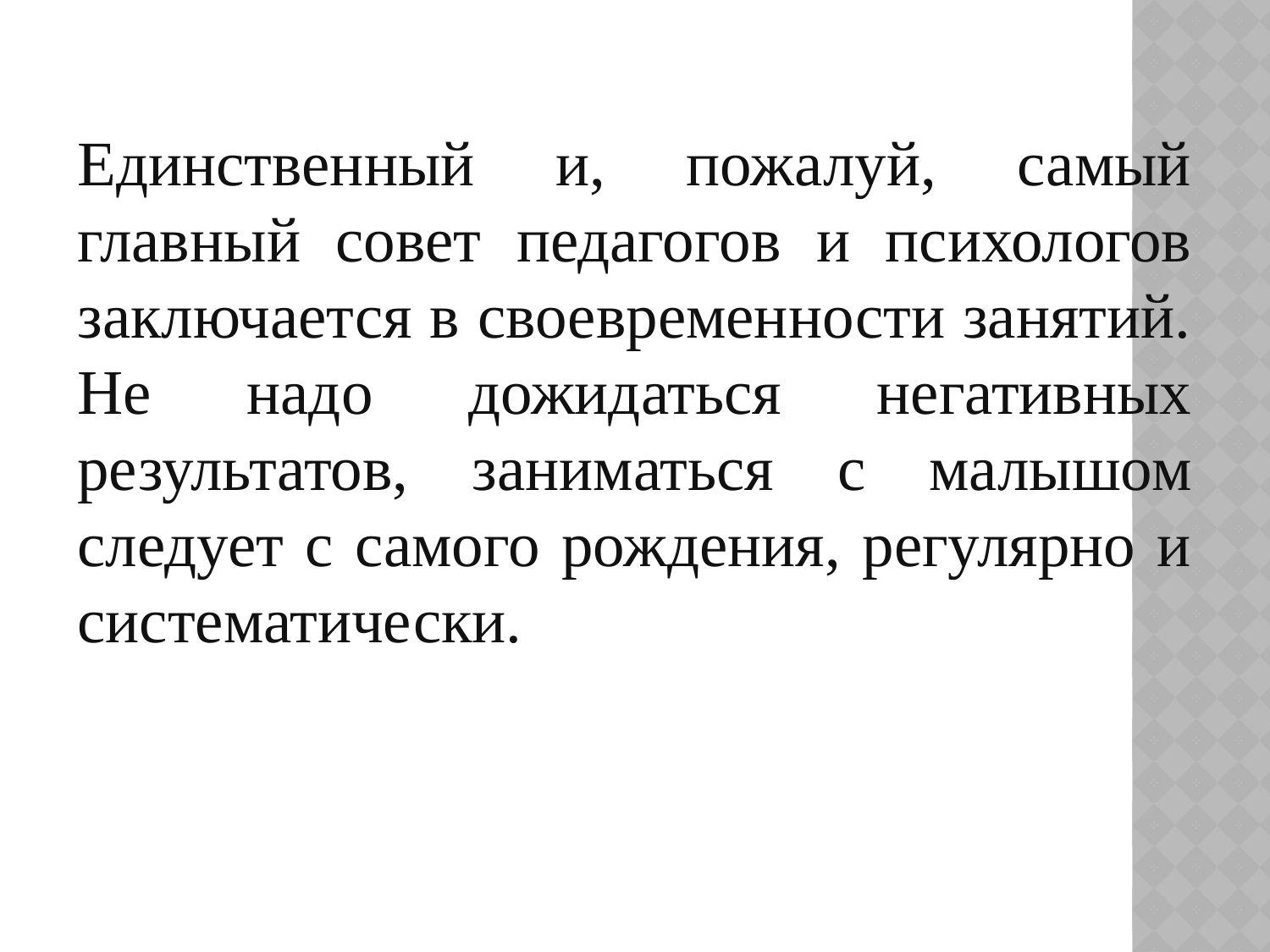

Единственный и, пожалуй, самый главный совет педагогов и психологов заключается в своевременности занятий. Не надо дожидаться негативных результатов, заниматься с малышом следует с самого рождения, регулярно и систематически.